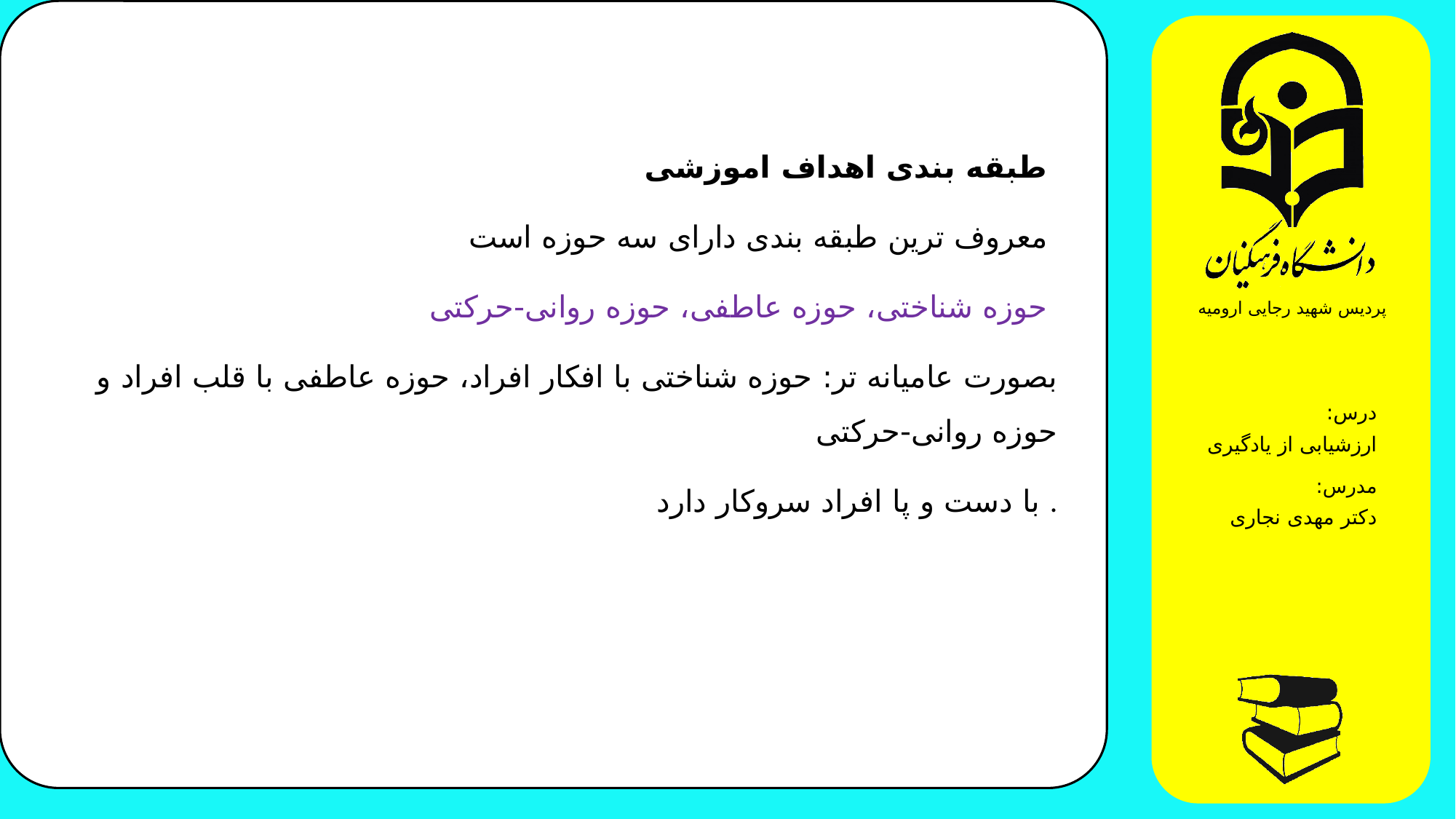

طبقه بندی اهداف اموزشی
معروف ترین طبقه بندی دارای سه حوزه است
حوزه شناختی، حوزه عاطفی، حوزه روانی-حرکتی
بصورت عامیانه تر: حوزه شناختی با افکار افراد، حوزه عاطفی با قلب افراد و حوزه روانی-حرکتی
با دست و پا افراد سروکار دارد .